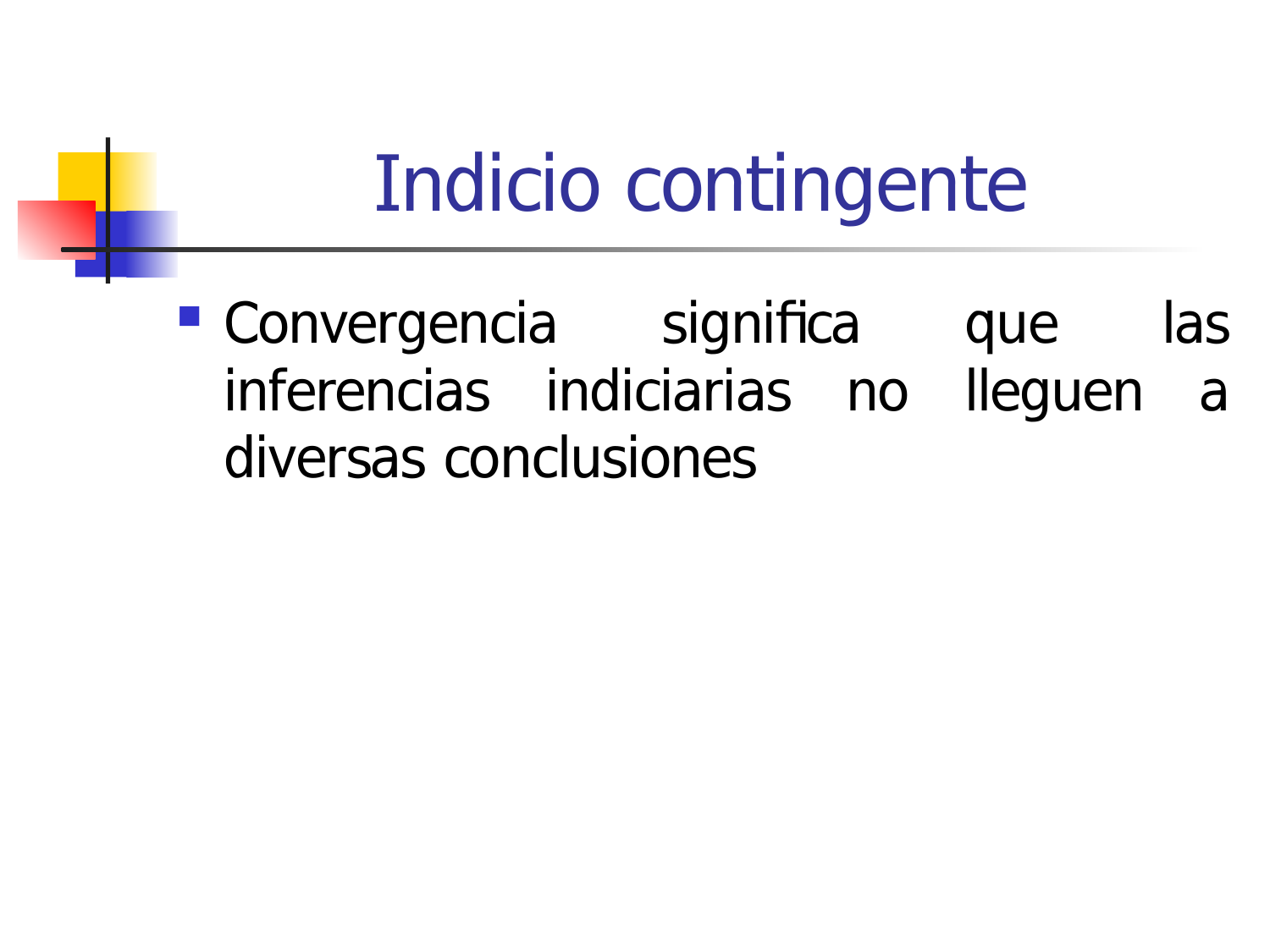

# Indicio contingente
Convergencia significa que las inferencias indiciarias no lleguen a diversas conclusiones